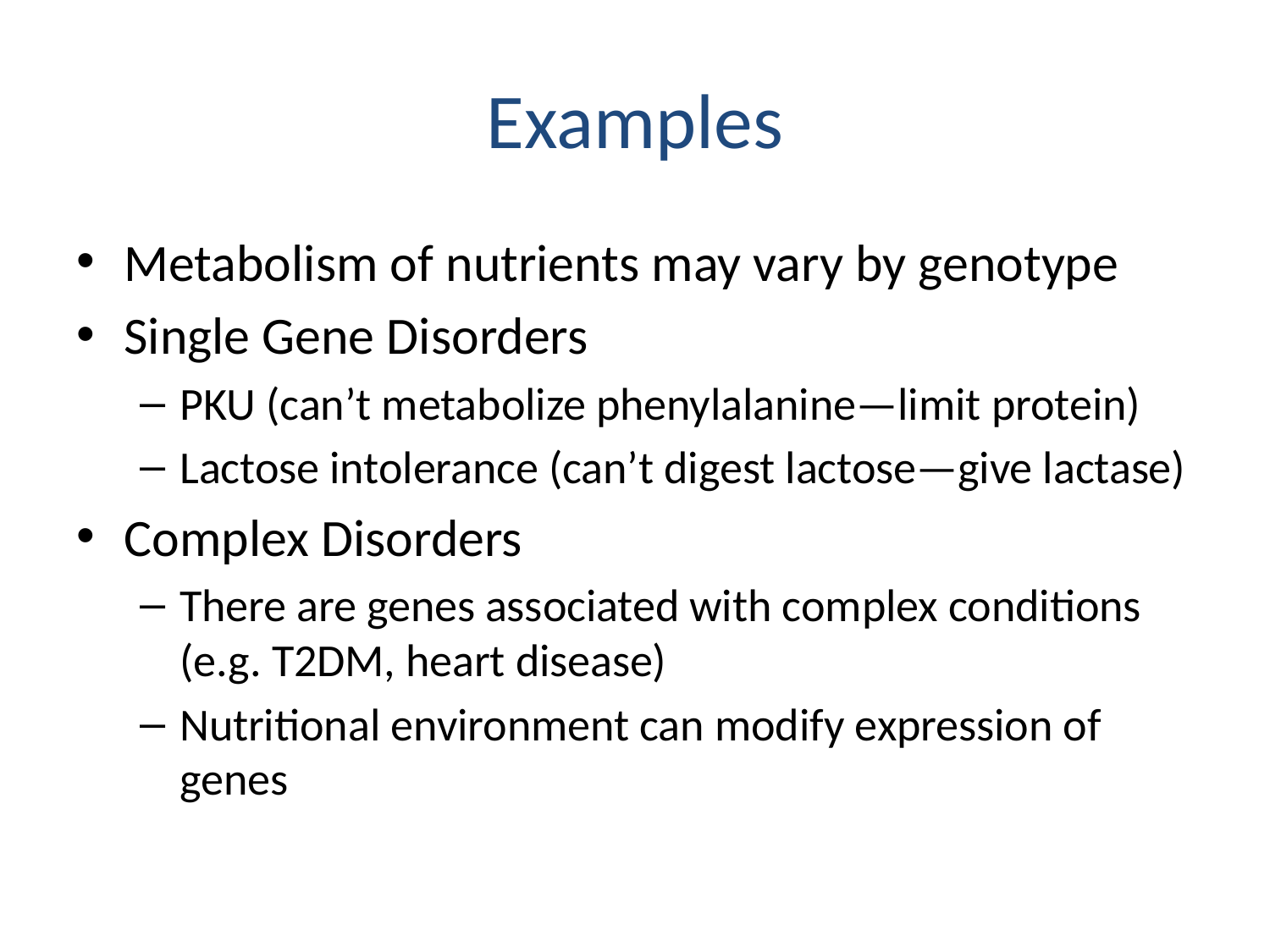

# Examples
Metabolism of nutrients may vary by genotype
Single Gene Disorders
PKU (can’t metabolize phenylalanine—limit protein)
Lactose intolerance (can’t digest lactose—give lactase)
Complex Disorders
There are genes associated with complex conditions (e.g. T2DM, heart disease)
Nutritional environment can modify expression of genes